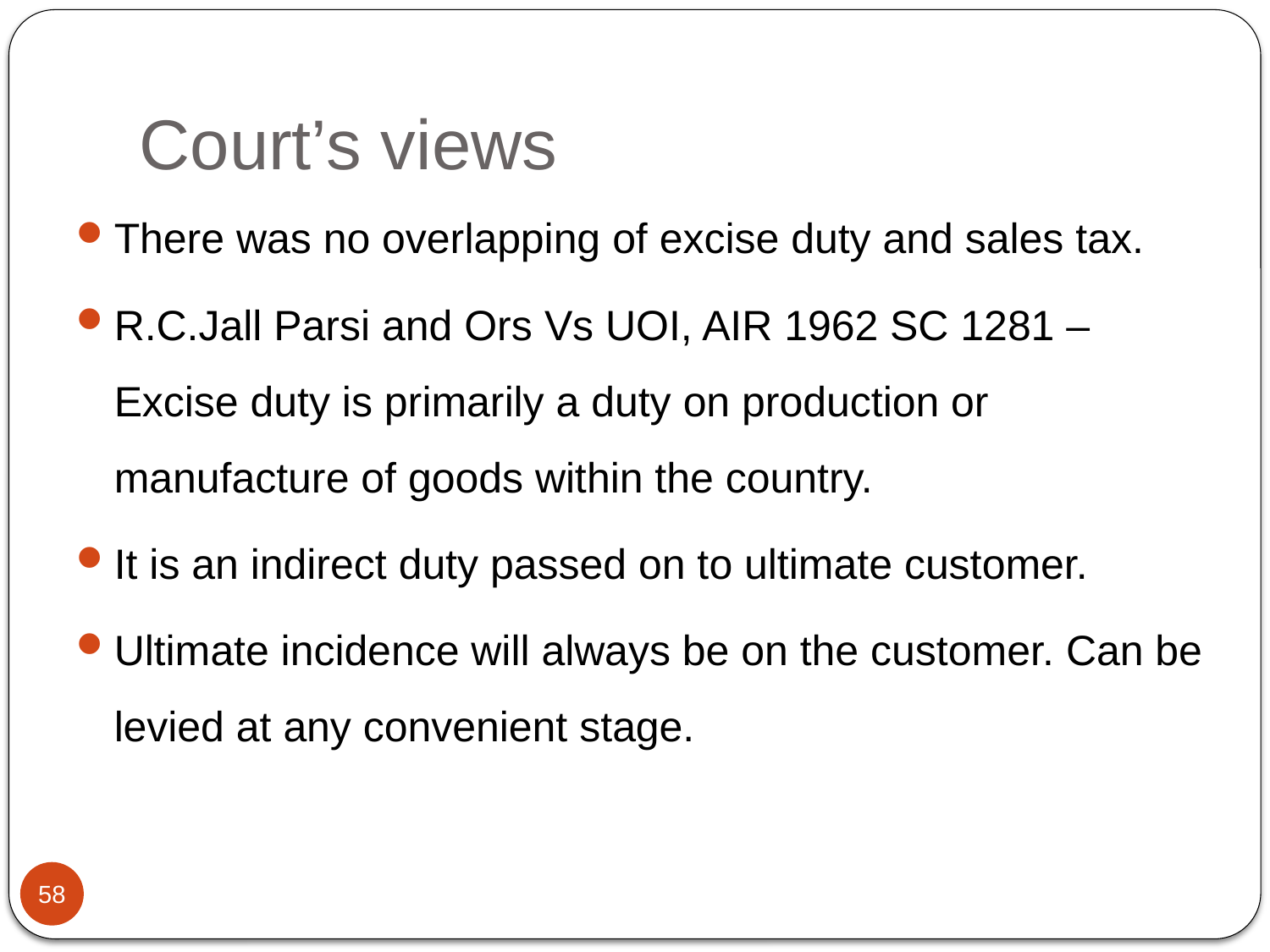

# Court’s views
There was no overlapping of excise duty and sales tax.
R.C.Jall Parsi and Ors Vs UOI, AIR 1962 SC 1281 – Excise duty is primarily a duty on production or manufacture of goods within the country.
It is an indirect duty passed on to ultimate customer.
Ultimate incidence will always be on the customer. Can be levied at any convenient stage.
58